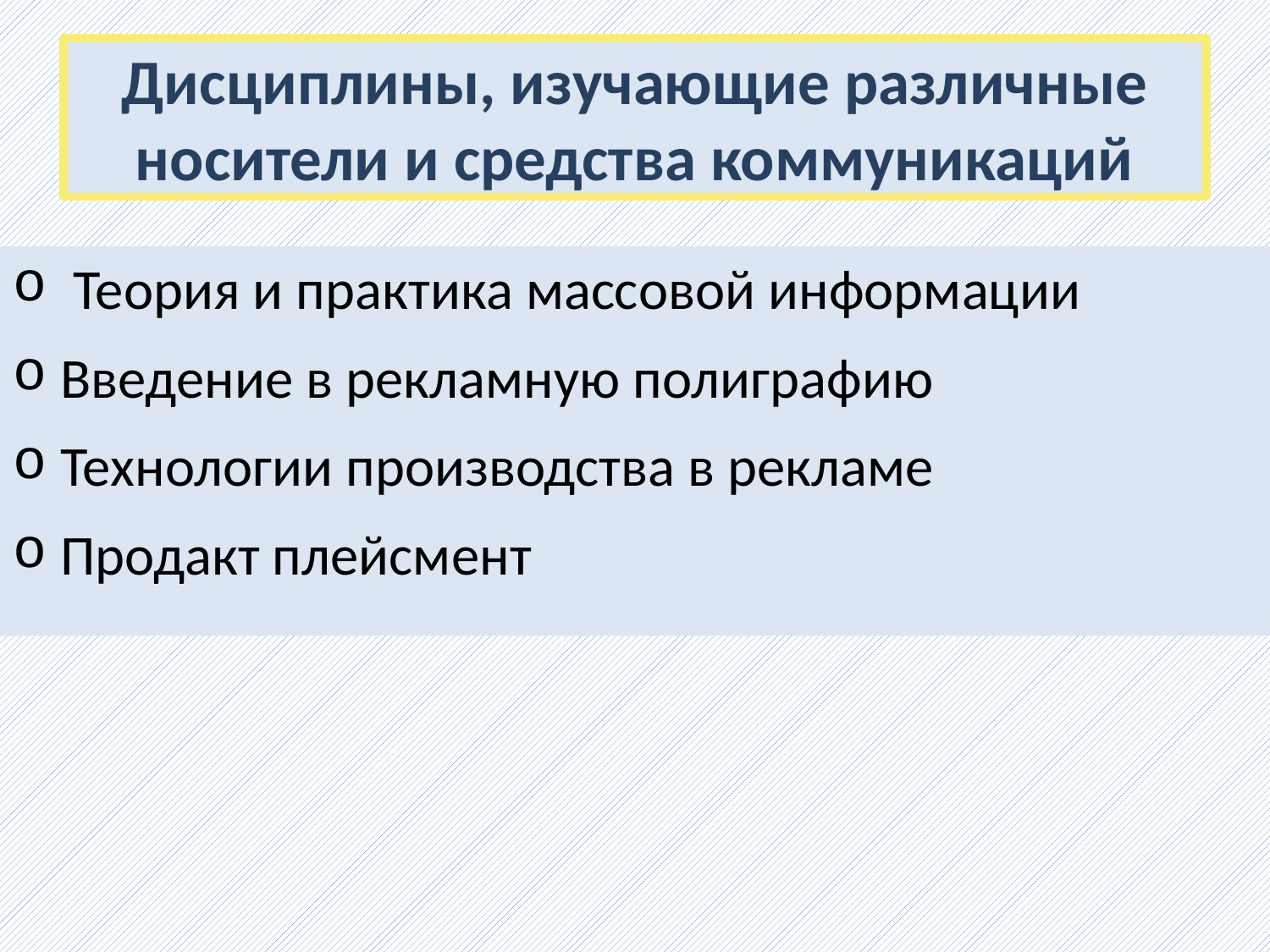

# Дисциплины, изучающие различные носители и средства коммуникаций
 Теория и практика массовой информации
Введение в рекламную полиграфию
Технологии производства в рекламе
Продакт плейсмент